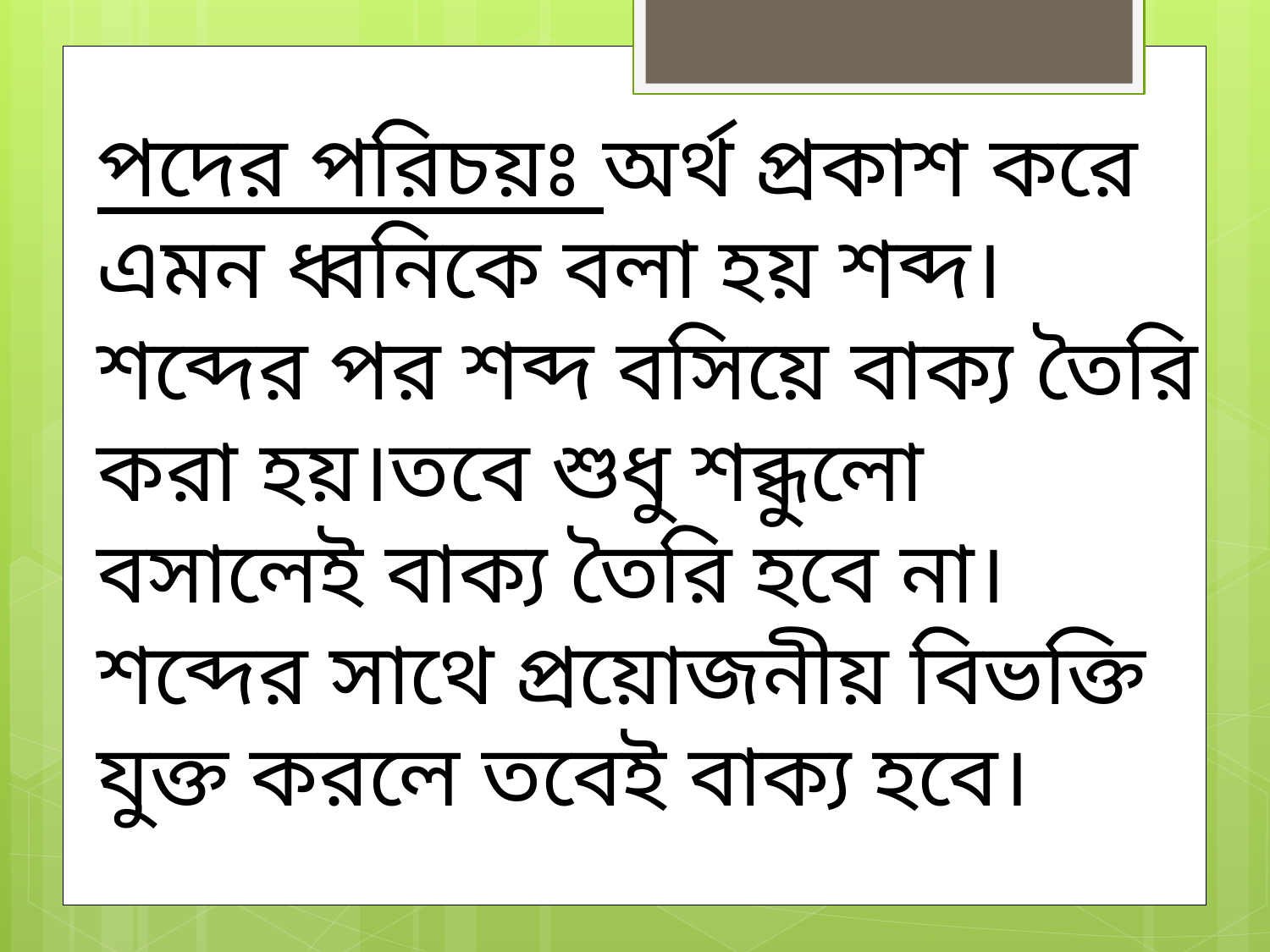

পদের পরিচয়ঃ অর্থ প্রকাশ করে এমন ধ্বনিকে বলা হয় শব্দ। শব্দের পর শব্দ বসিয়ে বাক্য তৈরি করা হয়।তবে শুধু শব্ধুলো বসালেই বাক্য তৈরি হবে না।শব্দের সাথে প্রয়োজনীয় বিভক্তি যুক্ত করলে তবেই বাক্য হবে।